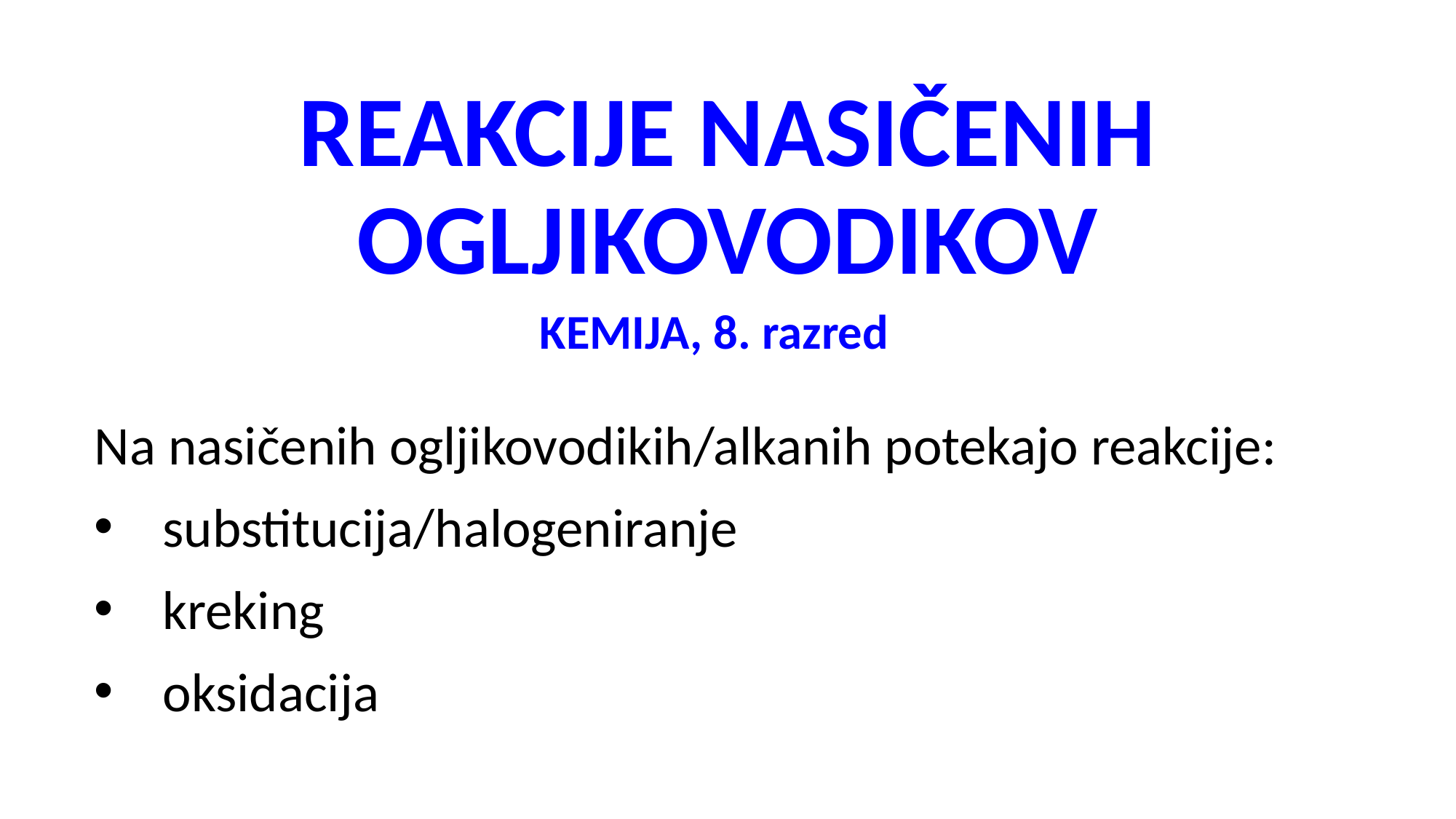

# REAKCIJE NASIČENIH OGLJIKOVODIKOV
KEMIJA, 8. razred
Na nasičenih ogljikovodikih/alkanih potekajo reakcije:
substitucija/halogeniranje
kreking
oksidacija